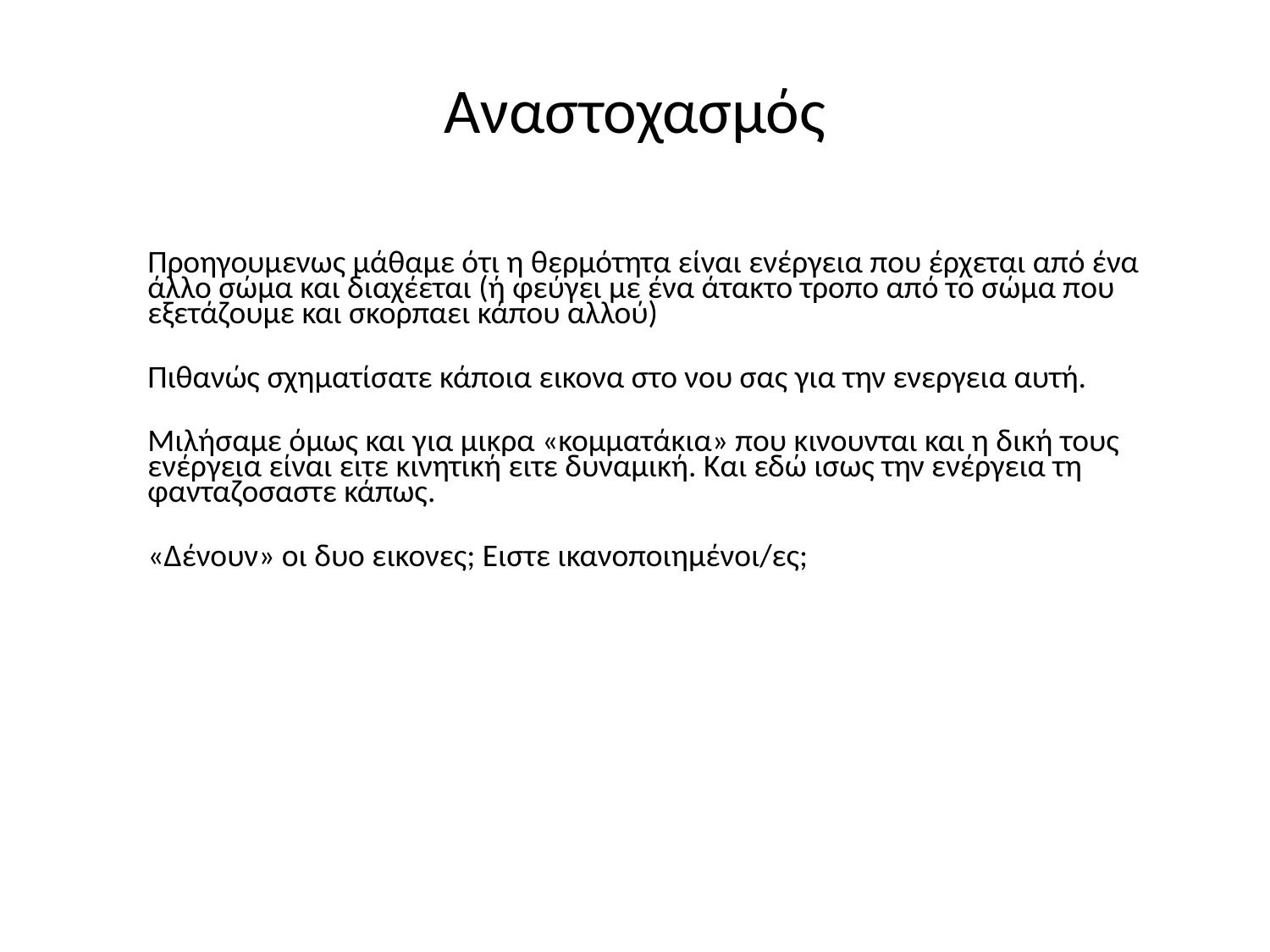

Αναστοχασμός
Προηγουμενως μάθαμε ότι η θερμότητα είναι ενέργεια που έρχεται από ένα άλλο σώμα και διαχέεται (ή φεύγει με ένα άτακτο τροπο από το σώμα που εξετάζουμε και σκορπαει κάπου αλλού)

Πιθανώς σχηματίσατε κάποια εικονα στο νου σας για την ενεργεια αυτή.

Μιλήσαμε όμως και για μικρα «κομματάκια» που κινουνται και η δική τους ενέργεια είναι ειτε κινητική ειτε δυναμική. Και εδώ ισως την ενέργεια τη φανταζοσαστε κάπως.

«Δένουν» οι δυο εικονες; Ειστε ικανοποιημένοι/ες;